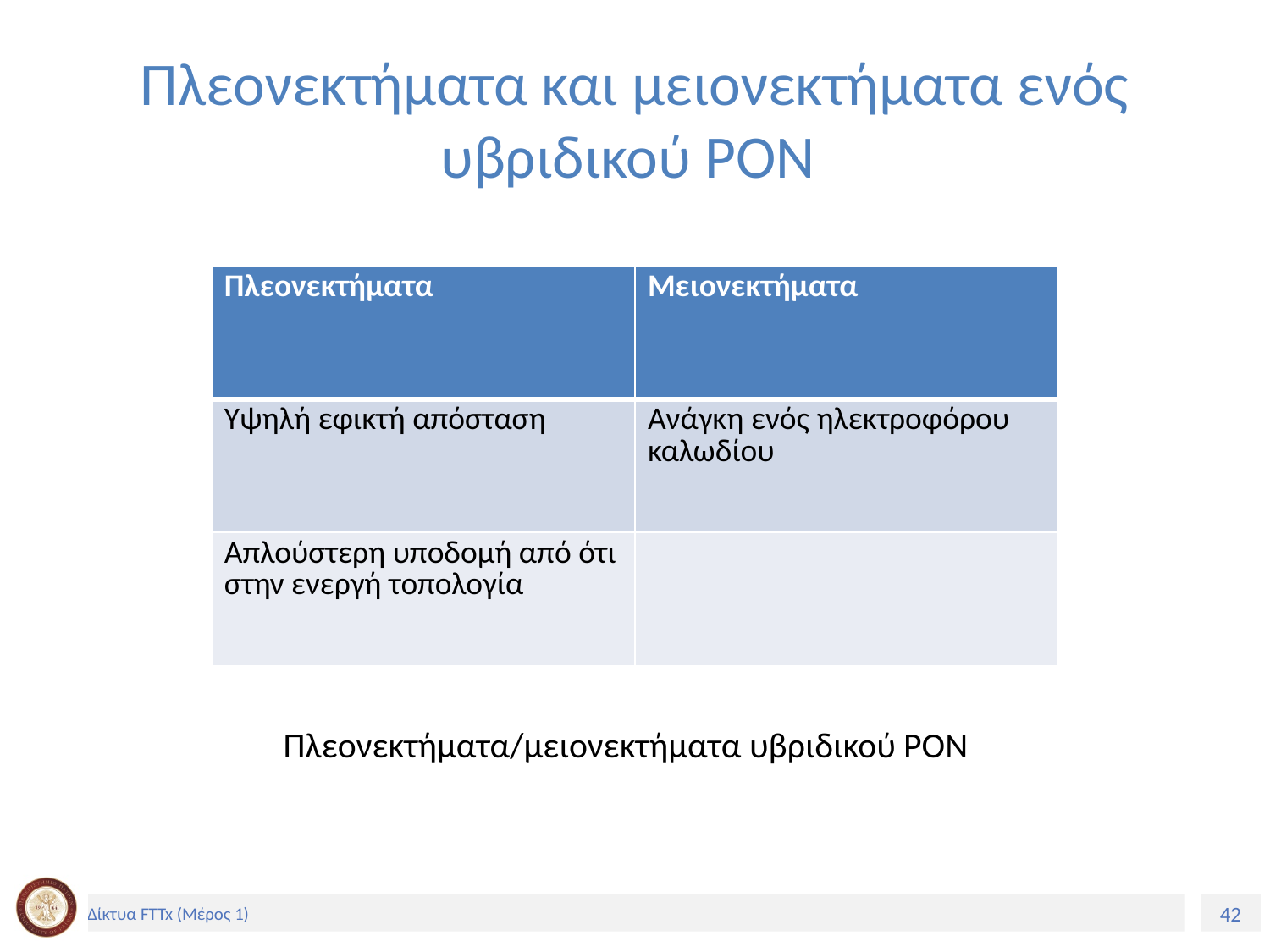

# Πλεονεκτήματα και μειονεκτήματα ενός υβριδικού PON
| Πλεονεκτήματα | Μειονεκτήματα |
| --- | --- |
| Υψηλή εφικτή απόσταση | Ανάγκη ενός ηλεκτροφόρου καλωδίου |
| Απλούστερη υποδομή από ότι στην ενεργή τοπολογία |  |
Πλεονεκτήματα/μειονεκτήματα υβριδικού PON